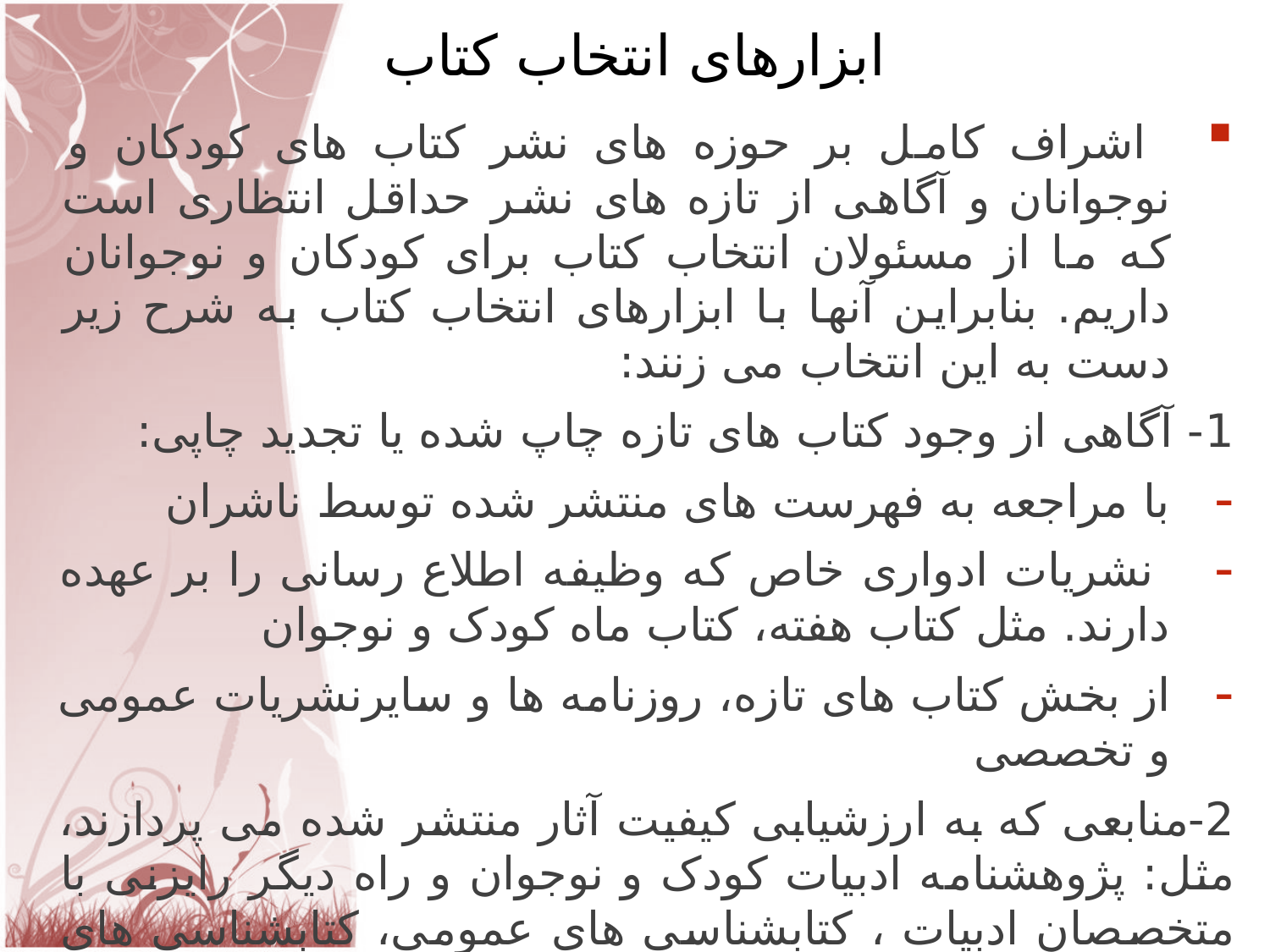

# ابزارهای انتخاب کتاب
 اشراف کامل بر حوزه های نشر کتاب های کودکان و نوجوانان و آگاهی از تازه های نشر حداقل انتظاری است که ما از مسئولان انتخاب کتاب برای کودکان و نوجوانان داریم. بنابراین آنها با ابزارهای انتخاب کتاب به شرح زیر دست به این انتخاب می زنند:
1- آگاهی از وجود کتاب های تازه چاپ شده یا تجدید چاپی:
با مراجعه به فهرست های منتشر شده توسط ناشران
 نشریات ادواری خاص که وظیفه اطلاع رسانی را بر عهده دارند. مثل کتاب هفته، کتاب ماه کودک و نوجوان
از بخش کتاب های تازه، روزنامه ها و سایرنشریات عمومی و تخصصی
2-منابعی که به ارزشیابی کیفیت آثار منتشر شده می پردازند، مثل: پژوهشنامه ادبیات کودک و نوجوان و راه دیگر رایزنی با متخصصان ادبیات ، کتابشناسی های عمومی، کتابشناسی های اختصاصی، مجراهای الکترونیکی، خواندن مستمر کتاب های کودکان و نوجوانان و ... .